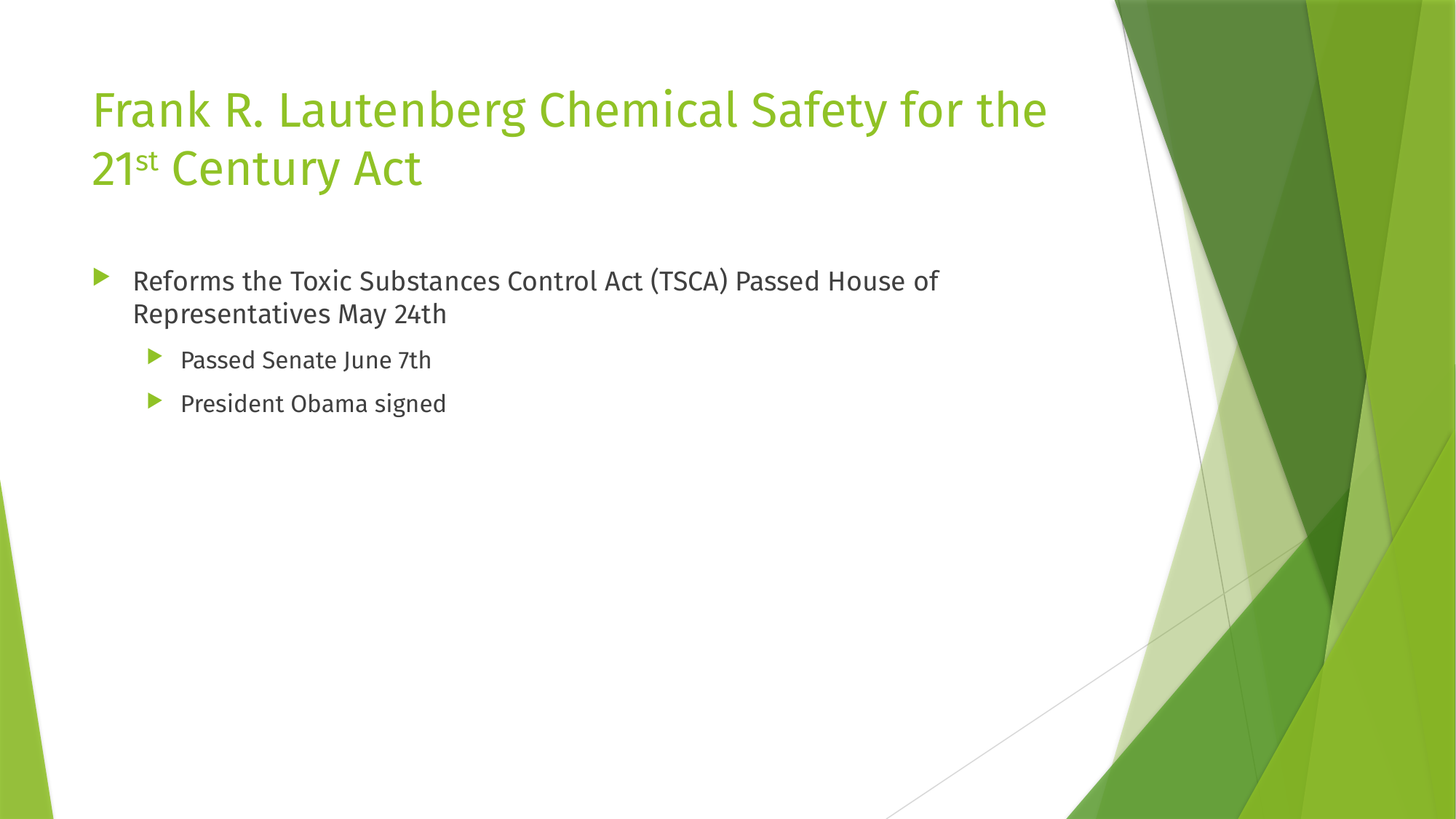

# Frank R. Lautenberg Chemical Safety for the 21st Century Act
Reforms the Toxic Substances Control Act (TSCA) Passed House of Representatives May 24th
Passed Senate June 7th
President Obama signed